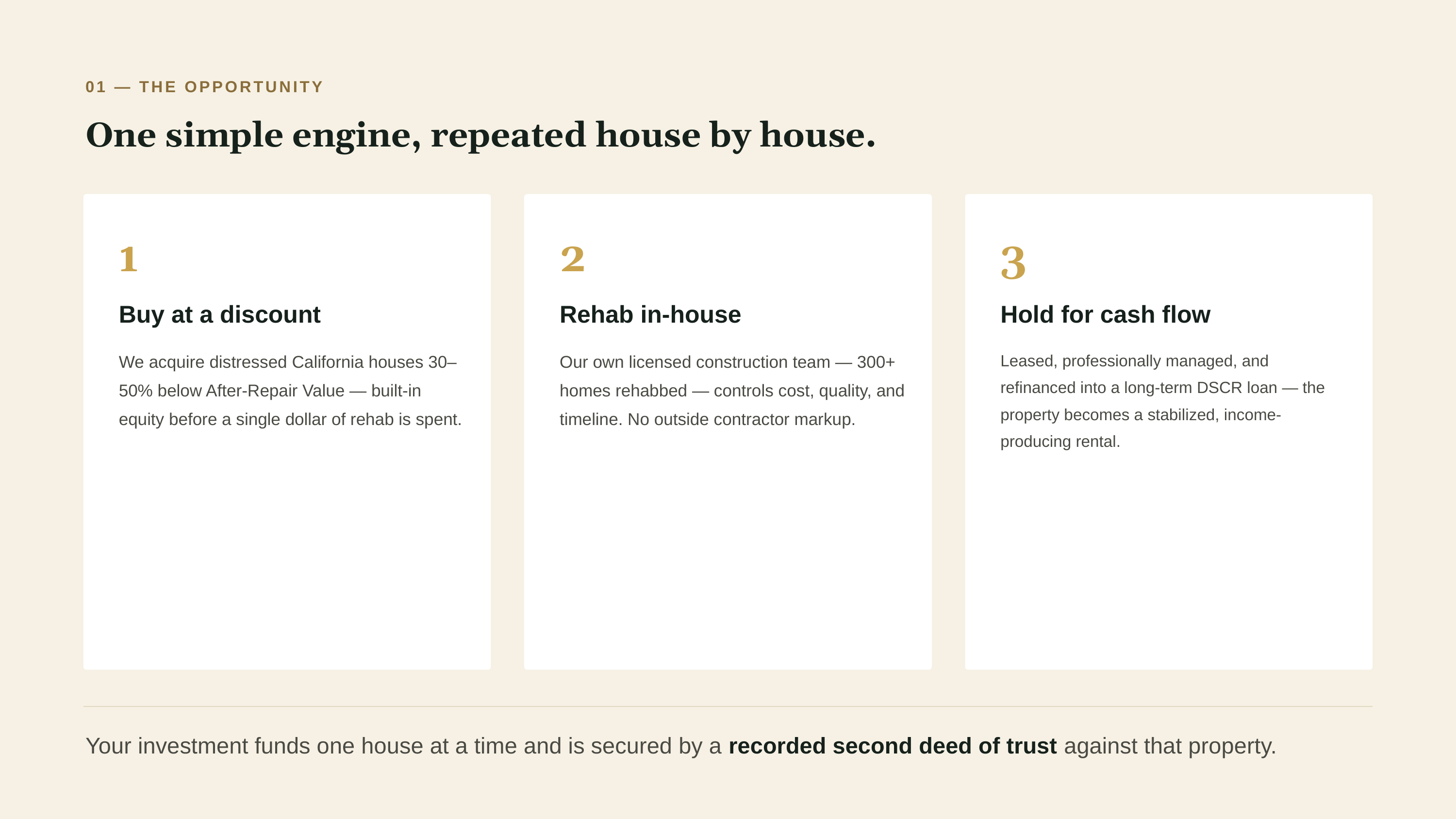

01 — THE OPPORTUNITY
One simple engine, repeated house by house.

1
2
3
Buy at a discount
Rehab in-house
Hold for cash flow
We acquire distressed California houses 30–50% below After-Repair Value — built-in equity before a single dollar of rehab is spent.
Our own licensed construction team — 300+ homes rehabbed — controls cost, quality, and timeline. No outside contractor markup.
Leased, professionally managed, and refinanced into a long-term DSCR loan — the property becomes a stabilized, income-producing rental.

Your investment funds one house at a time and is secured by a recorded second deed of trust against that property.